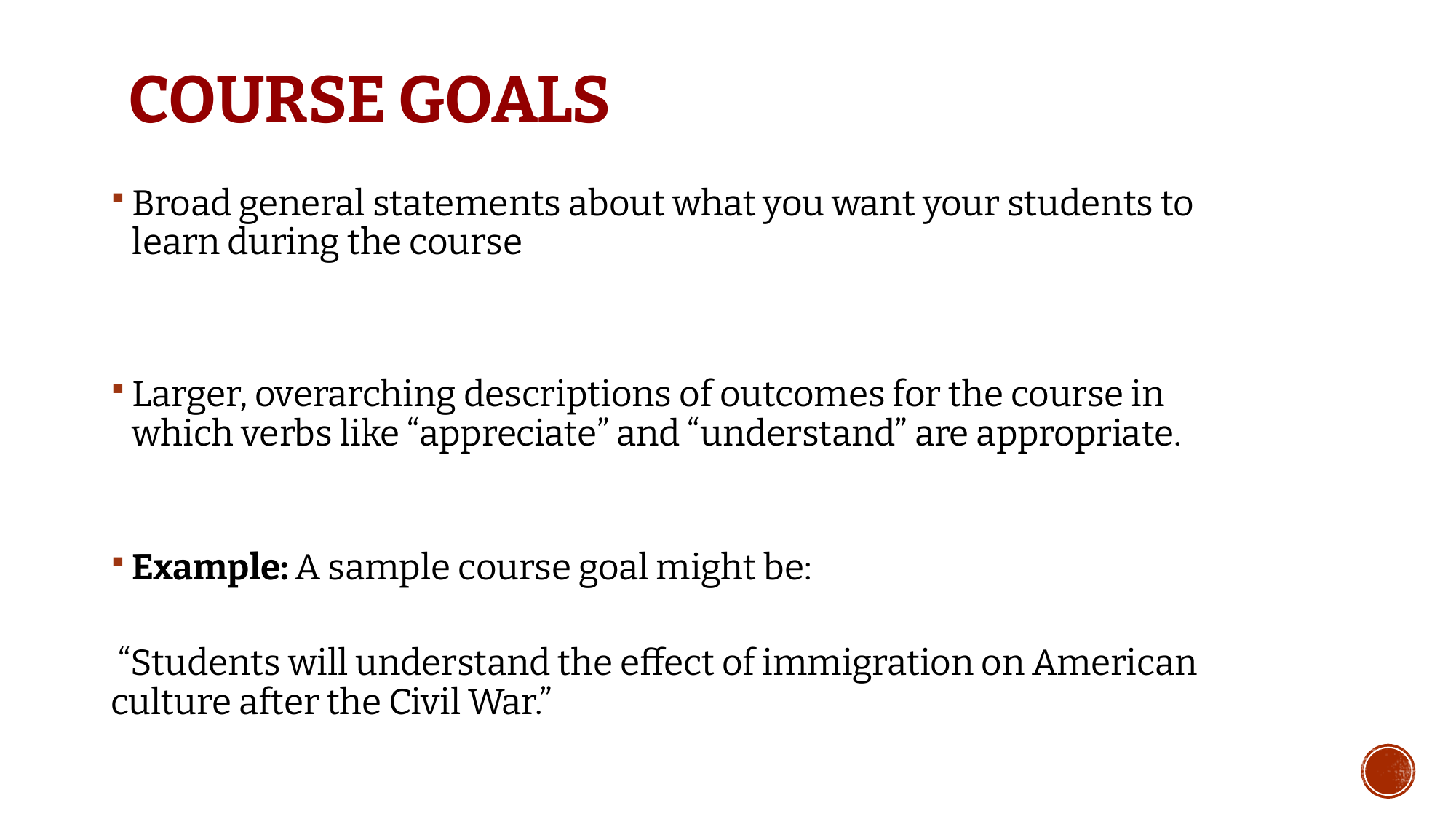

Course Goals

Broad general statements about what you want your students to learn during the course

Larger, overarching descriptions of outcomes for the course in which verbs like “appreciate” and “understand” are appropriate.
Example: A sample course goal might be:
 “Students will understand the effect of immigration on American culture after the Civil War.”